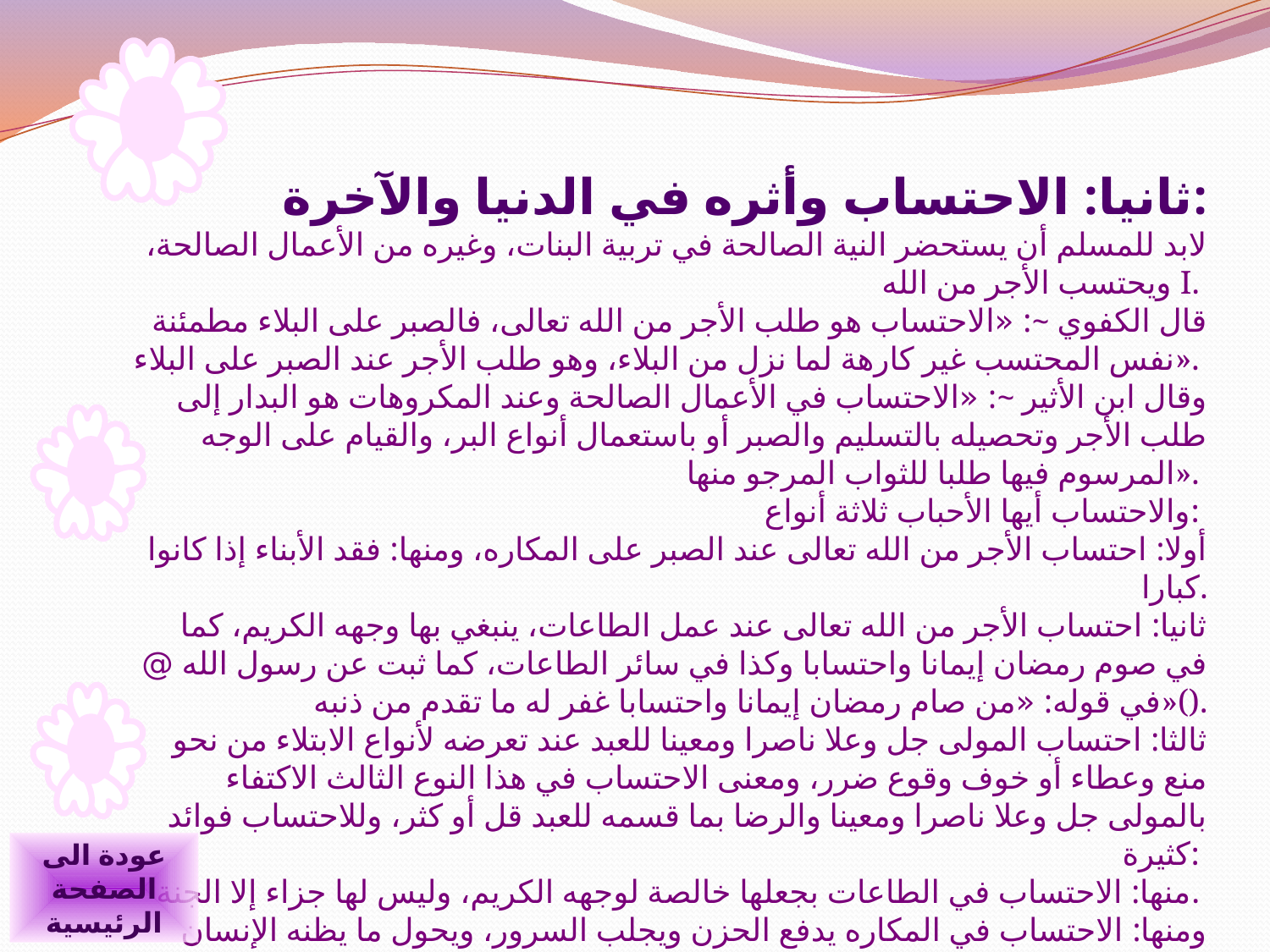

ثانيا: الاحتساب وأثره في الدنيا والآخرة:
لابد للمسلم أن يستحضر النية الصالحة في تربية البنات، وغيره من الأعمال الصالحة، ويحتسب الأجر من الله I.
قال الكفوي ~: «الاحتساب هو طلب الأجر من الله تعالى، فالصبر على البلاء مطمئنة نفس المحتسب غير كارهة لما نزل من البلاء، وهو طلب الأجر عند الصبر على البلاء».
وقال ابن الأثير ~: «الاحتساب في الأعمال الصالحة وعند المكروهات هو البدار إلى طلب الأجر وتحصيله بالتسليم والصبر أو باستعمال أنواع البر، والقيام على الوجه المرسوم فيها طلبا للثواب المرجو منها».
والاحتساب أيها الأحباب ثلاثة أنواع:
أولا: احتساب الأجر من الله تعالى عند الصبر على المكاره، ومنها: فقد الأبناء إذا كانوا كبارا.
ثانيا: احتساب الأجر من الله تعالى عند عمل الطاعات، ينبغي بها وجهه الكريم، كما في صوم رمضان إيمانا واحتسابا وكذا في سائر الطاعات، كما ثبت عن رسول الله @ في قوله: «من صام رمضان إيمانا واحتسابا غفر له ما تقدم من ذنبه»().
ثالثا: احتساب المولى جل وعلا ناصرا ومعينا للعبد عند تعرضه لأنواع الابتلاء من نحو منع وعطاء أو خوف وقوع ضرر، ومعنى الاحتساب في هذا النوع الثالث الاكتفاء بالمولى جل وعلا ناصرا ومعينا والرضا بما قسمه للعبد قل أو كثر، وللاحتساب فوائد كثيرة:
منها: الاحتساب في الطاعات بجعلها خالصة لوجهه الكريم، وليس لها جزاء إلا الجنة.
ومنها: الاحتساب في المكاره يدفع الحزن ويجلب السرور، ويحول ما يظنه الإنسان نقمة إلى نعمة

عودة الى الصفحة الرئيسية